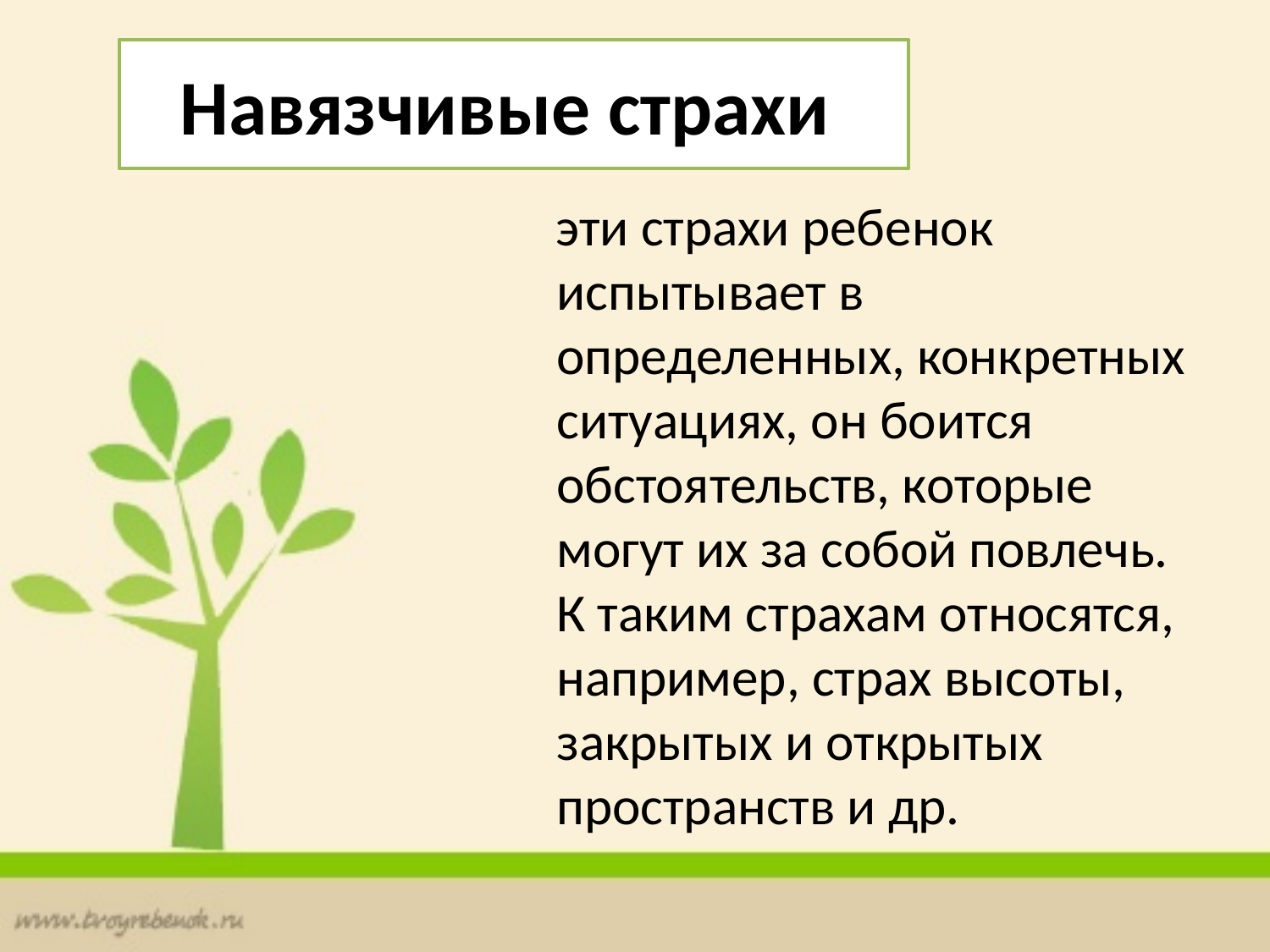

# Навязчивые страхи
    эти страхи ребенок испытывает в определенных, конкретных ситуациях, он боится обстоятельств, которые могут их за собой повлечь. К таким страхам относятся, например, страх высоты, закрытых и открытых пространств и др.